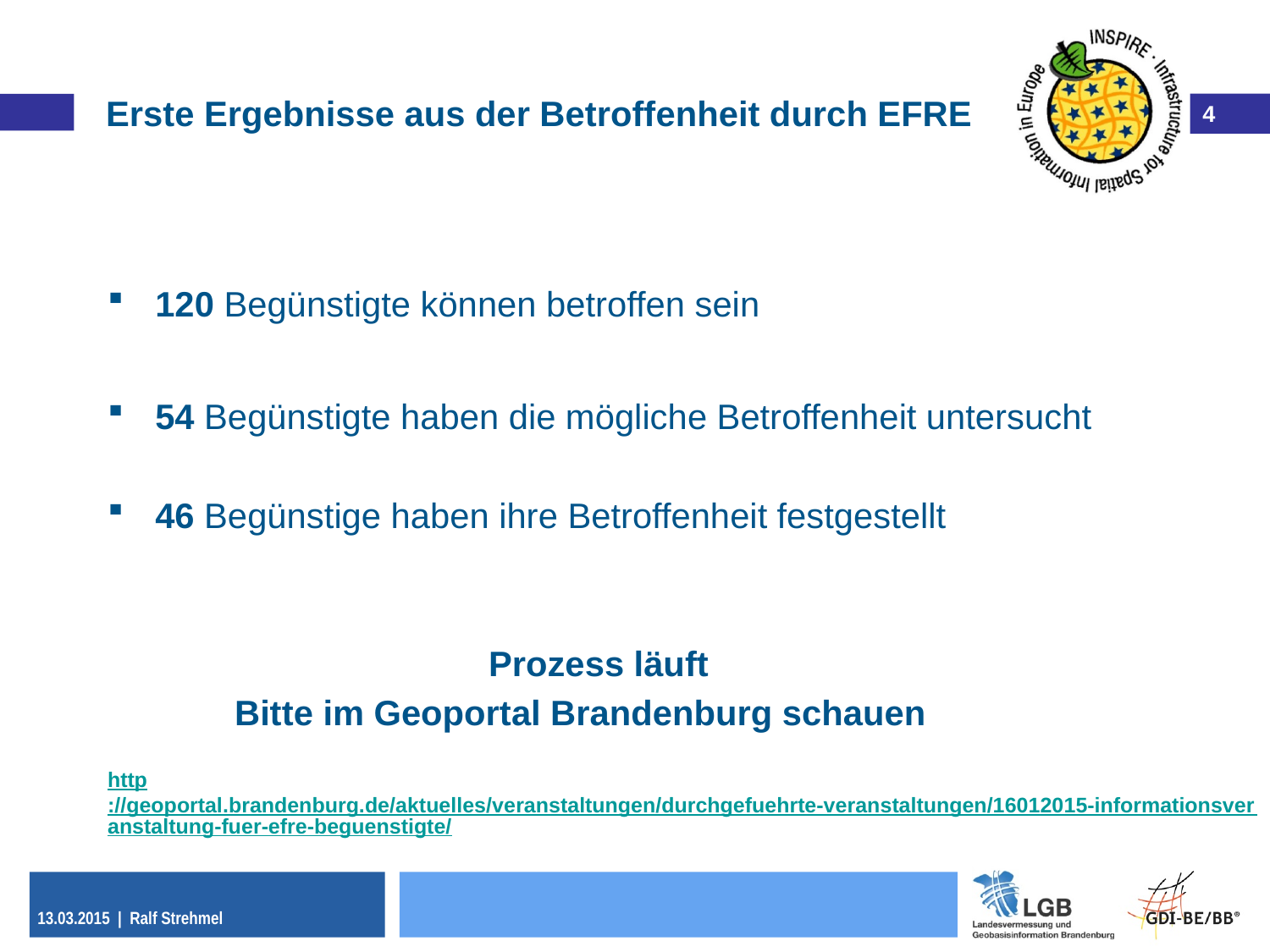

# Erste Ergebnisse aus der Betroffenheit durch EFRE

120 Begünstigte können betroffen sein

54 Begünstigte haben die mögliche Betroffenheit untersucht

46 Begünstige haben ihre Betroffenheit festgestellt

			Prozess läuft
	Bitte im Geoportal Brandenburg schauen

http://geoportal.brandenburg.de/aktuelles/veranstaltungen/durchgefuehrte-veranstaltungen/16012015-informationsveranstaltung-fuer-efre-beguenstigte/